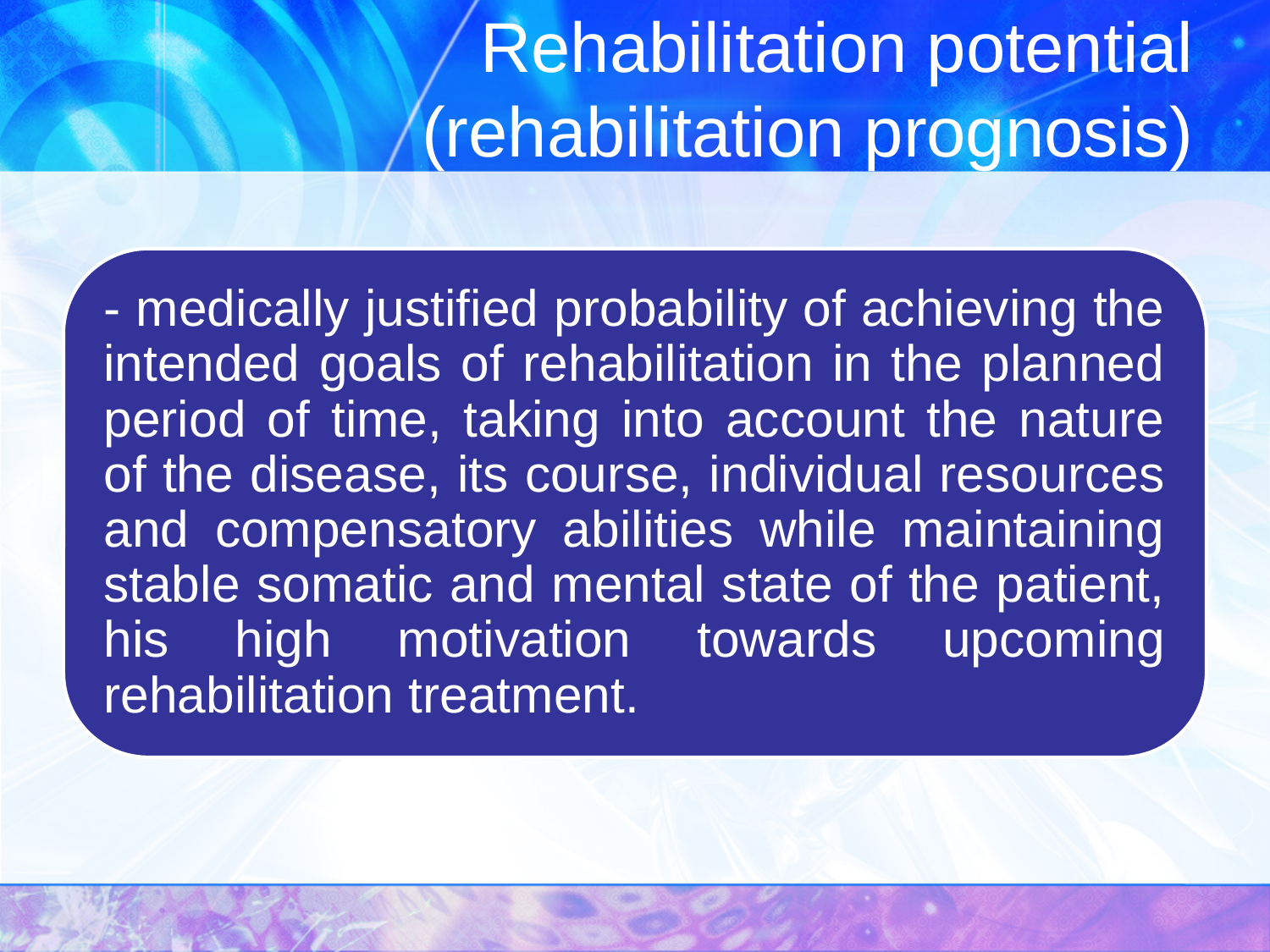

# Rehabilitation potential (rehabilitation prognosis)
- medically justified probability of achieving the intended goals of rehabilitation in the planned period of time, taking into account the nature of the disease, its course, individual resources and compensatory abilities while maintaining stable somatic and mental state of the patient, his high motivation towards upcoming rehabilitation treatment.